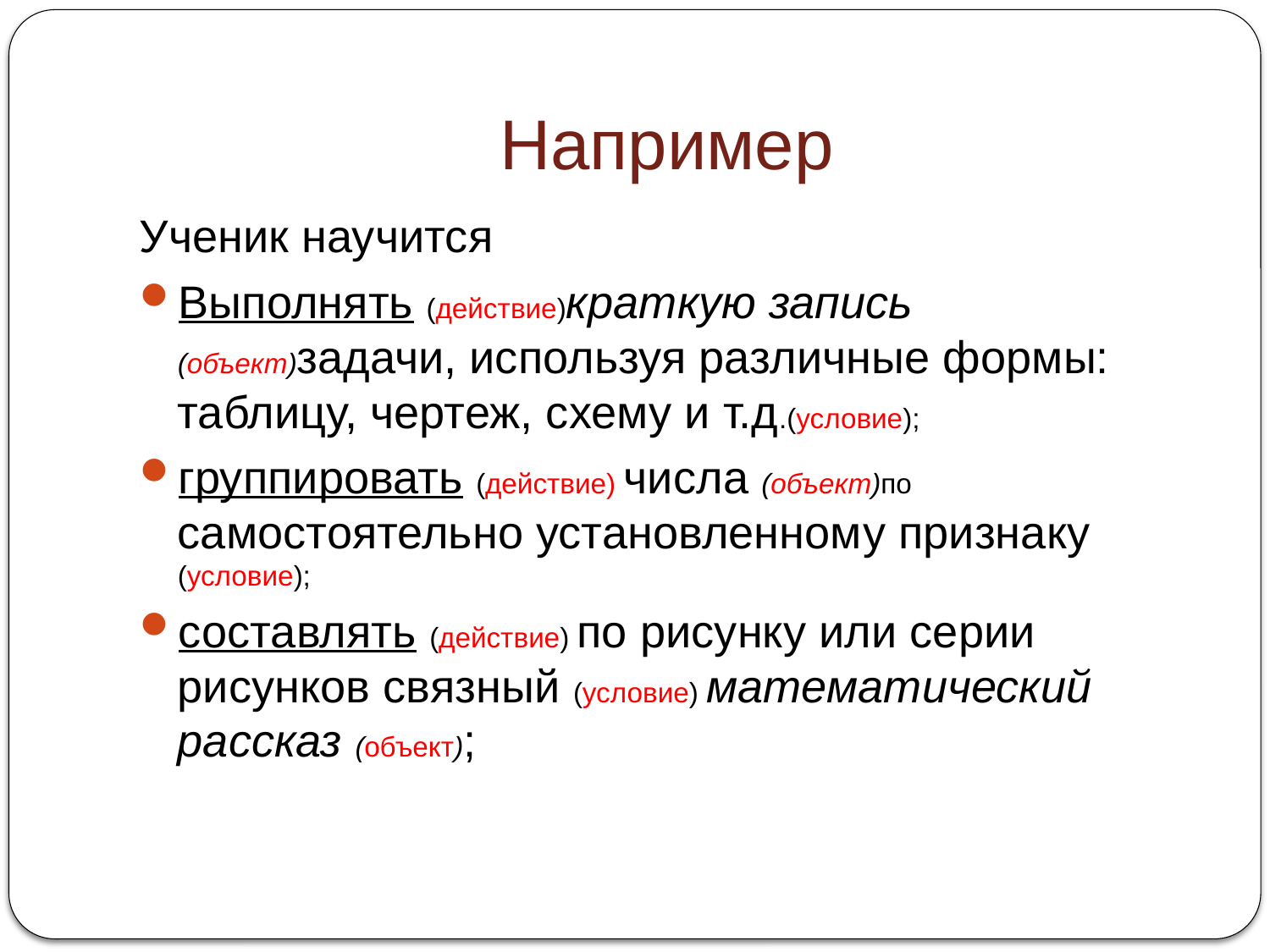

# Например
Ученик научится
Выполнять (действие)краткую запись (объект)задачи, используя различные формы: таблицу, чертеж, схему и т.д.(условие);
группировать (действие) числа (объект)по самостоятельно установленному признаку (условие);
составлять (действие) по рисунку или серии рисунков связный (условие) математический рассказ (объект);